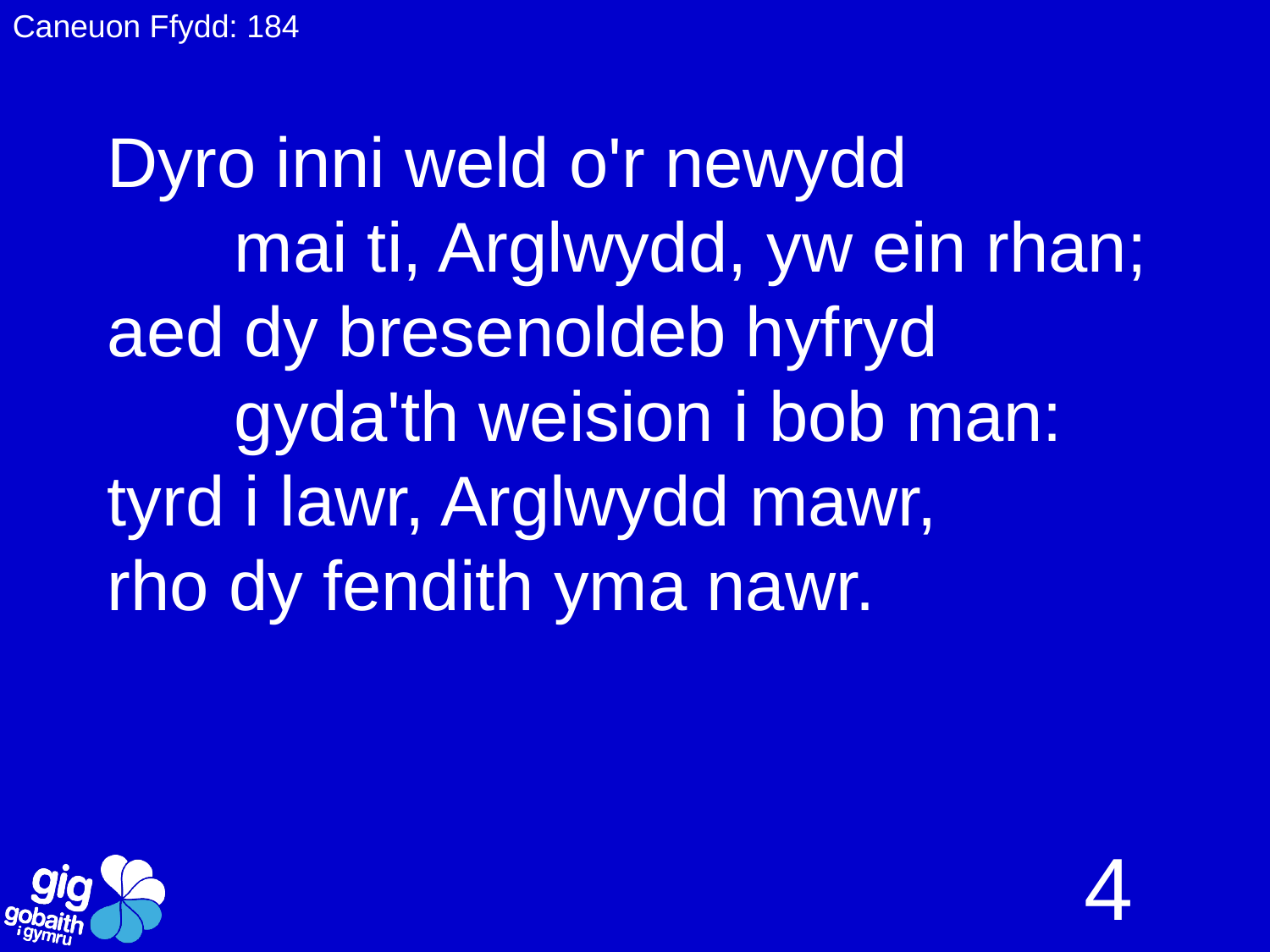

Caneuon Ffydd: 184

Dyro inni weld o'r newydd
	mai ti, Arglwydd, yw ein rhan;
aed dy bresenoldeb hyfryd
	gyda'th weision i bob man:
tyrd i lawr, Arglwydd mawr,
rho dy fendith yma nawr.
4